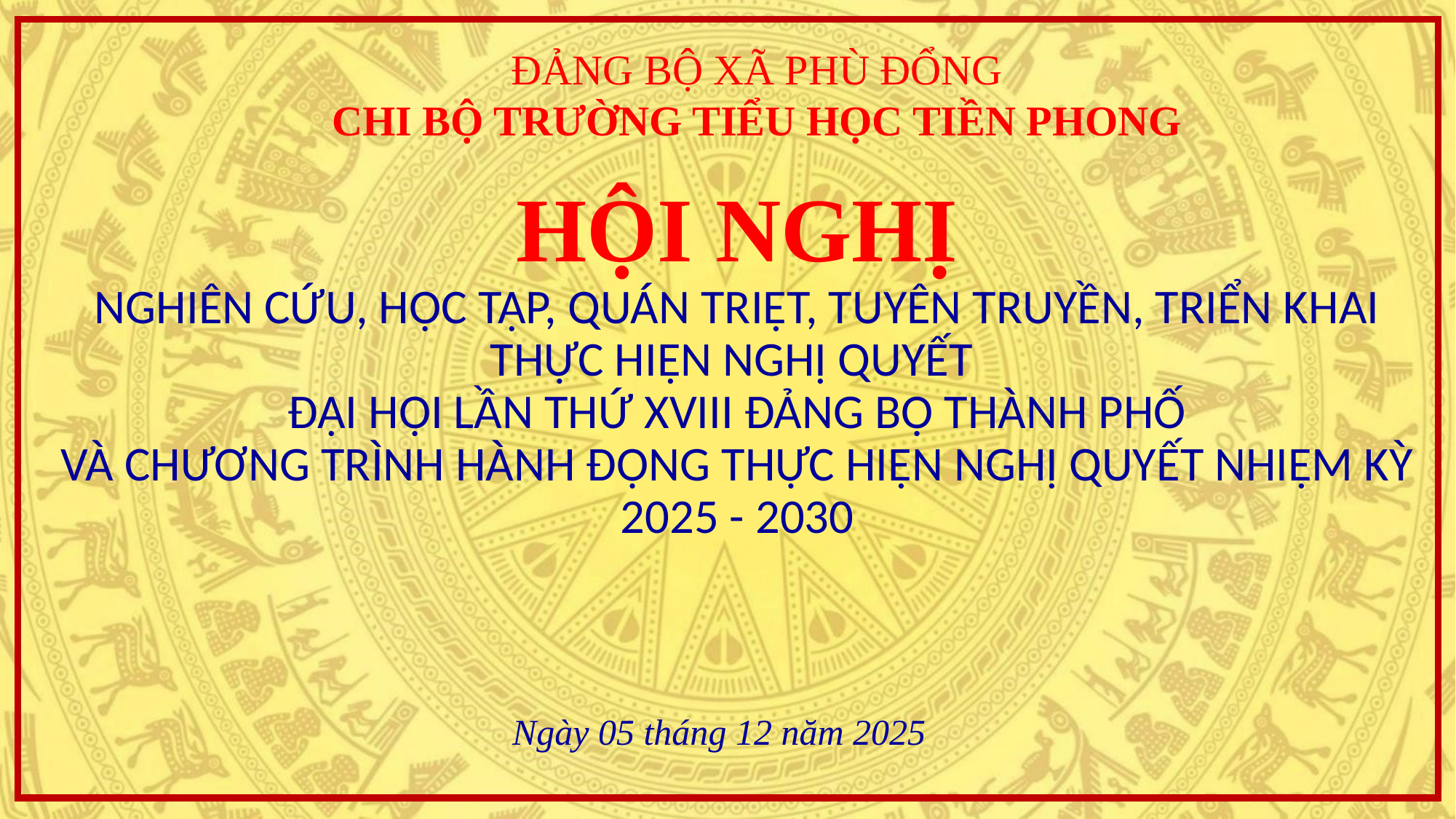

ĐẢNG BỘ XÃ PHÙ ĐỔNG
CHI BỘ TRƯỜNG TIỂU HỌC TIỀN PHONG
# HỘI NGHỊ NGHIÊN CỨU, HỌC TẬP, QUÁN TRIỆT, TUYÊN TRUYỀN, TRIỂN KHAI THỰC HIỆN NGHỊ QUYẾT ĐẠI HỘI LẦN THỨ XVIII ĐẢNG BỘ THÀNH PHỐ VÀ CHƯƠNG TRÌNH HÀNH ĐỘNG THỰC HIỆN NGHỊ QUYẾT NHIỆM KỲ 2025 - 2030
Ngày 05 tháng 12 năm 2025